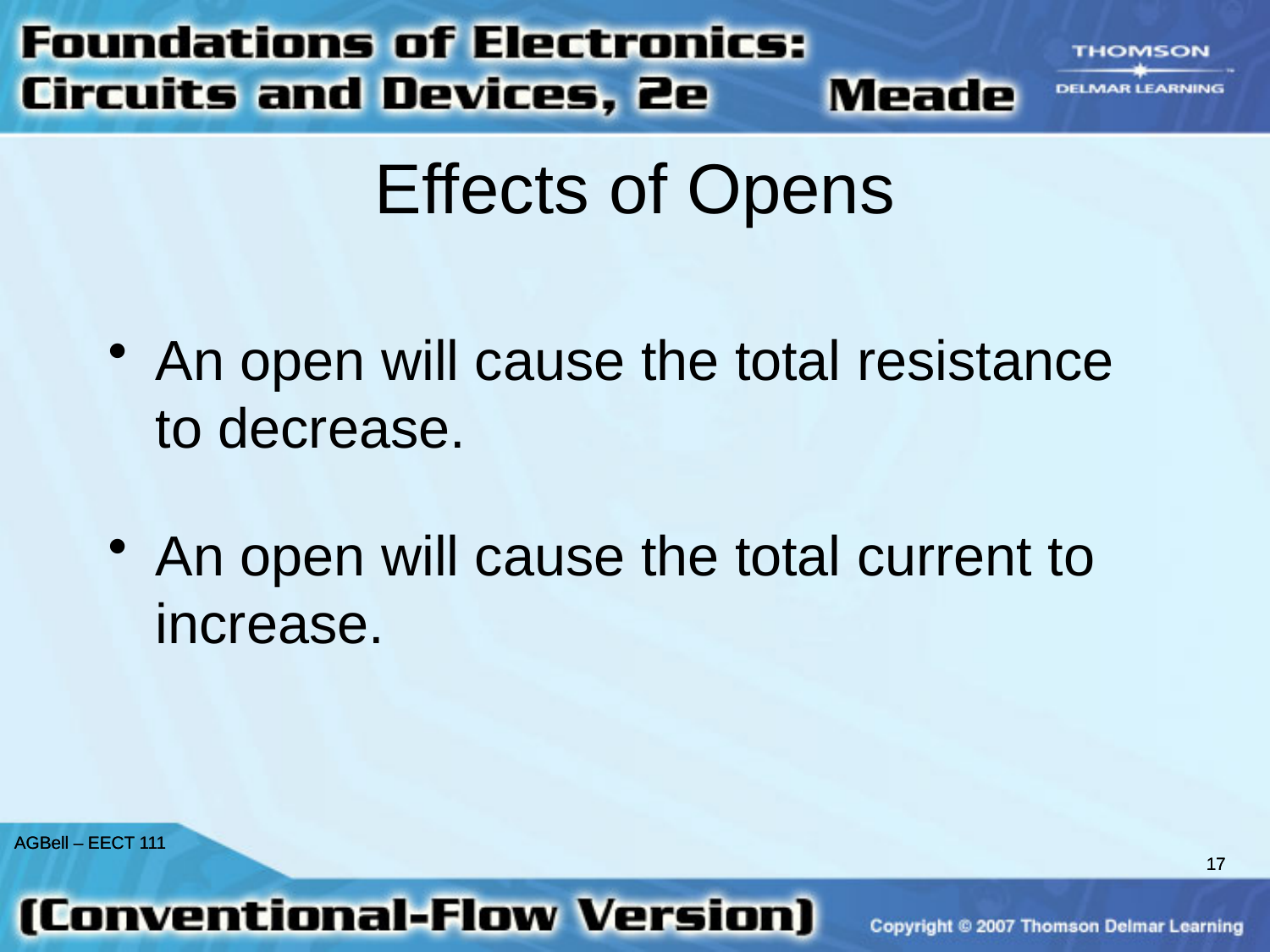

Effects of Opens
An open will cause the total resistance to decrease.

An open will cause the total current to increase.